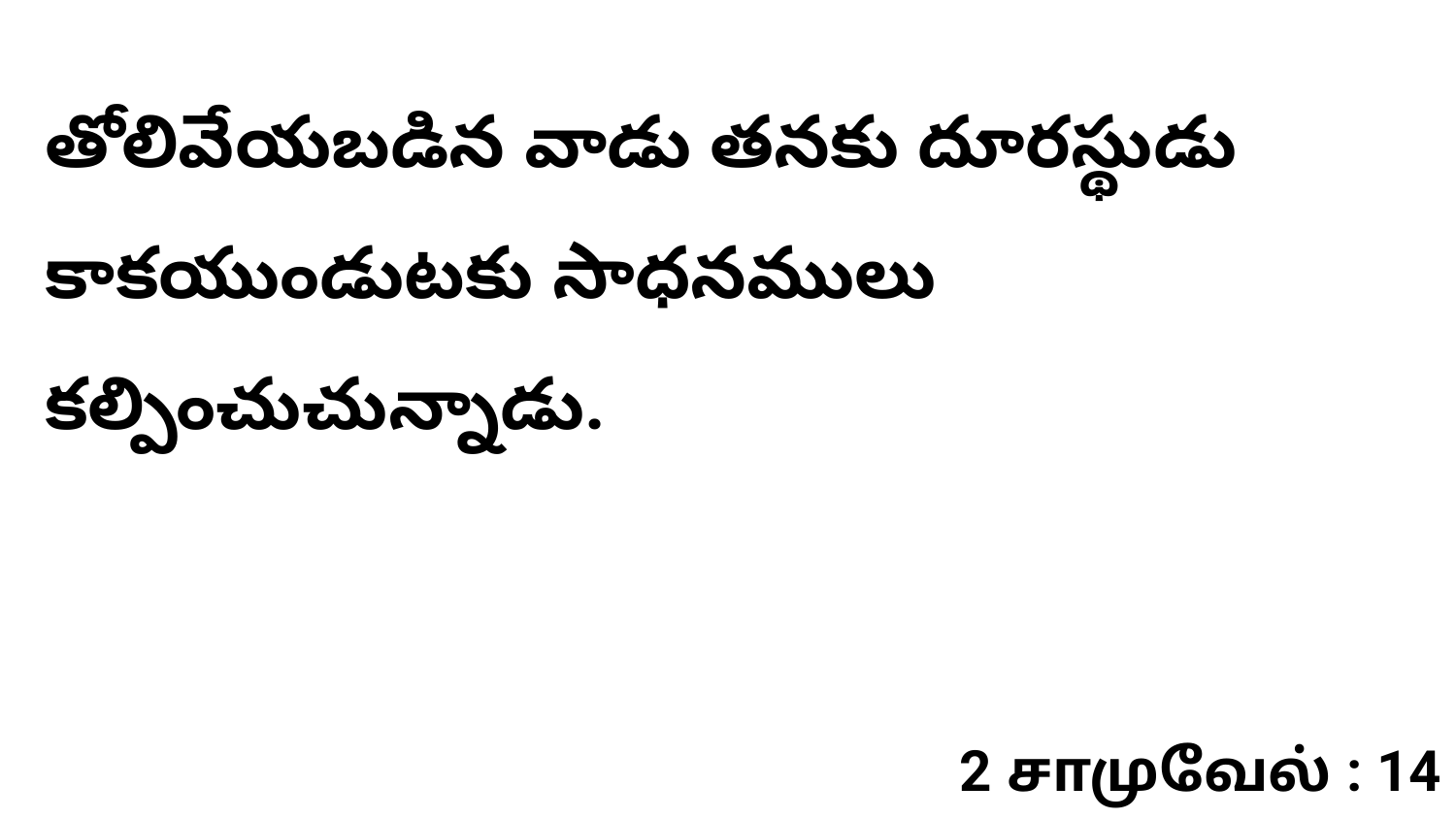

తోలివేయబడిన వాడు తనకు దూరస్థుడు కాకయుండుటకు సాధనములు కల్పించుచున్నాడు.
2 சாமுவேல் : 14